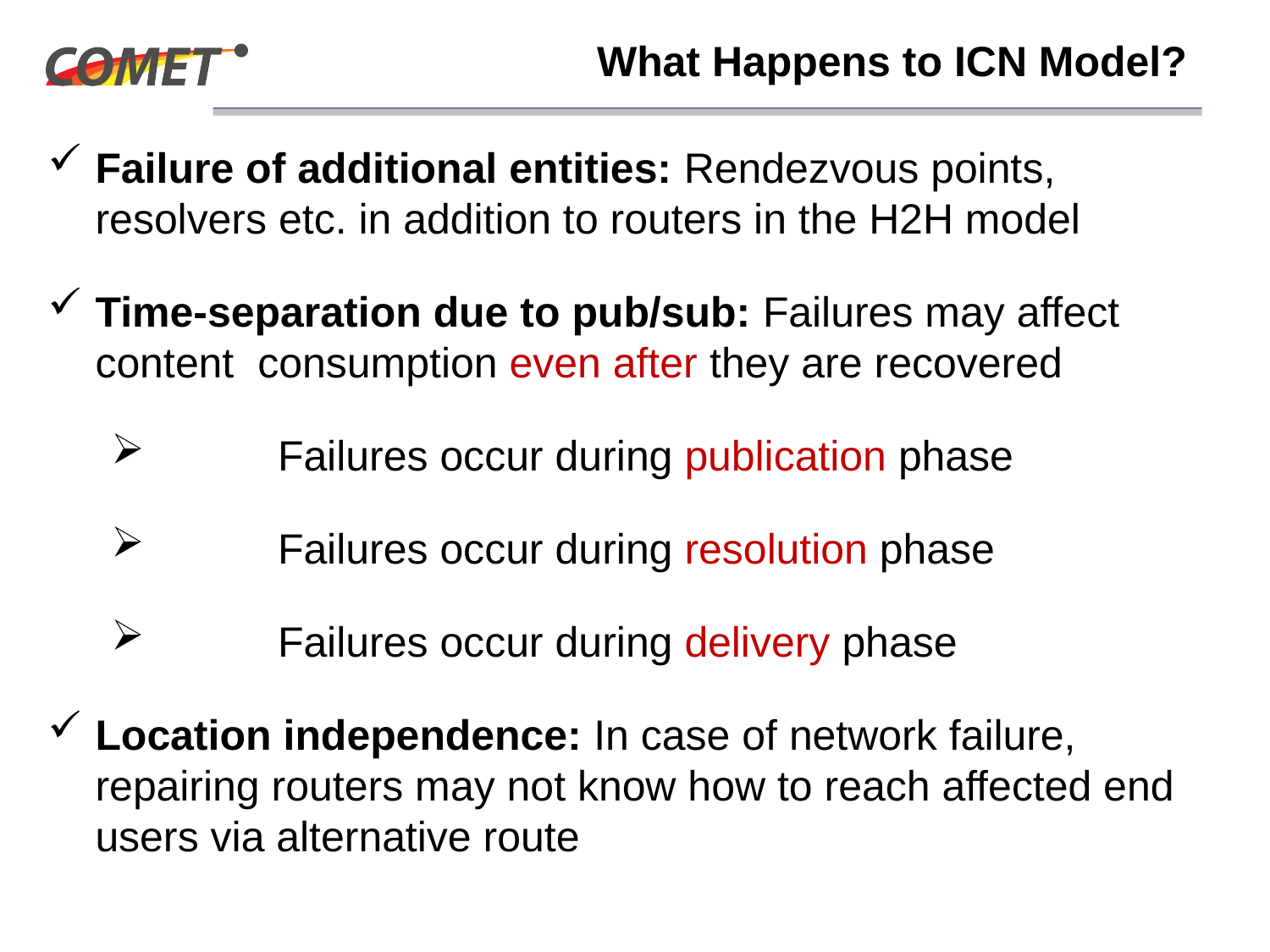

# What Happens to ICN Model?
Failure of additional entities: Rendezvous points, resolvers etc. in addition to routers in the H2H model
Time-separation due to pub/sub: Failures may affect content  consumption even after they are recovered
	Failures occur during publication phase
	Failures occur during resolution phase
	Failures occur during delivery phase
Location independence: In case of network failure, repairing routers may not know how to reach affected end users via alternative route